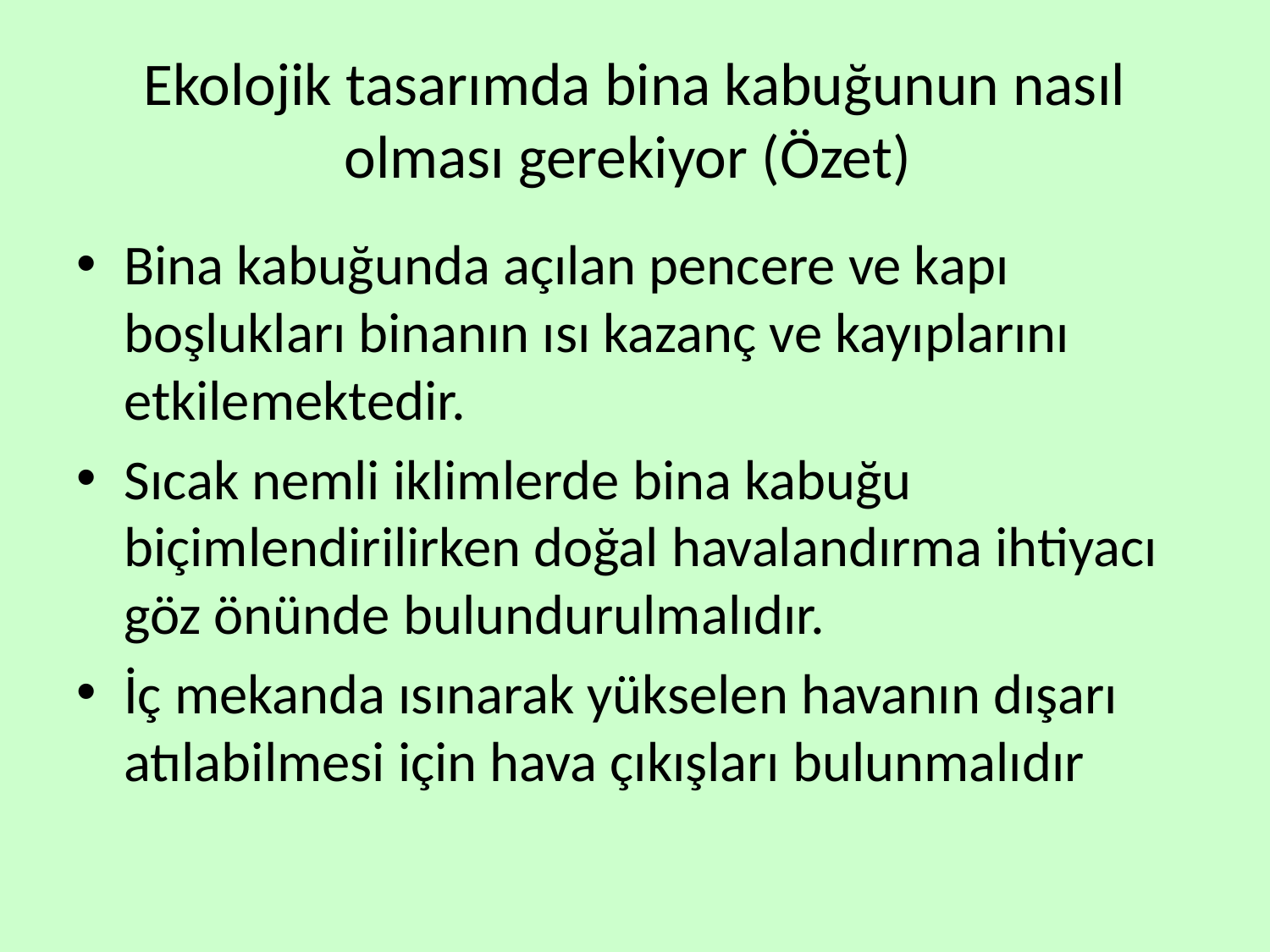

# Ekolojik tasarımda bina kabuğunun nasıl olması gerekiyor (Özet)
Bina kabuğunda açılan pencere ve kapı boşlukları binanın ısı kazanç ve kayıplarını etkilemektedir.
Sıcak nemli iklimlerde bina kabuğu biçimlendirilirken doğal havalandırma ihtiyacı göz önünde bulundurulmalıdır.
İç mekanda ısınarak yükselen havanın dışarı atılabilmesi için hava çıkışları bulunmalıdır